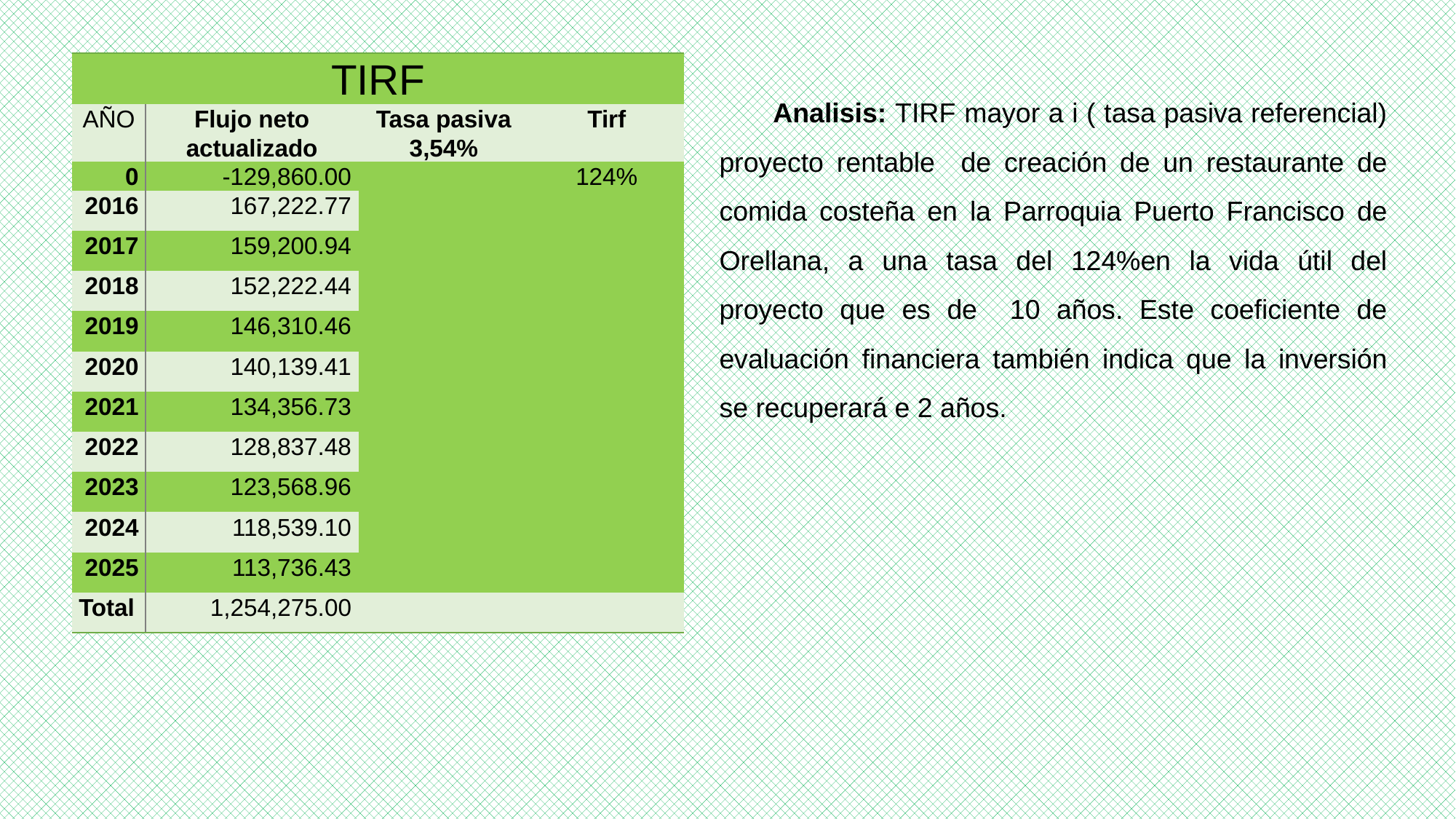

| TIRF |  |  |  |
| --- | --- | --- | --- |
| AÑO | Flujo neto actualizado | Tasa pasiva 3,54% | Tirf |
| 0 | -129,860.00 |  | 124% |
| 2016 | 167,222.77 |  |  |
| 2017 | 159,200.94 |  |  |
| 2018 | 152,222.44 |  |  |
| 2019 | 146,310.46 |  |  |
| 2020 | 140,139.41 |  |  |
| 2021 | 134,356.73 |  |  |
| 2022 | 128,837.48 |  |  |
| 2023 | 123,568.96 |  |  |
| 2024 | 118,539.10 |  |  |
| 2025 | 113,736.43 |  |  |
| Total | 1,254,275.00 |  |  |
Analisis: TIRF mayor a i ( tasa pasiva referencial) proyecto rentable  de creación de un restaurante de comida costeña en la Parroquia Puerto Francisco de Orellana, a una tasa del 124%en la vida útil del proyecto que es de  10 años. Este coeficiente de evaluación financiera también indica que la inversión se recuperará e 2 años.